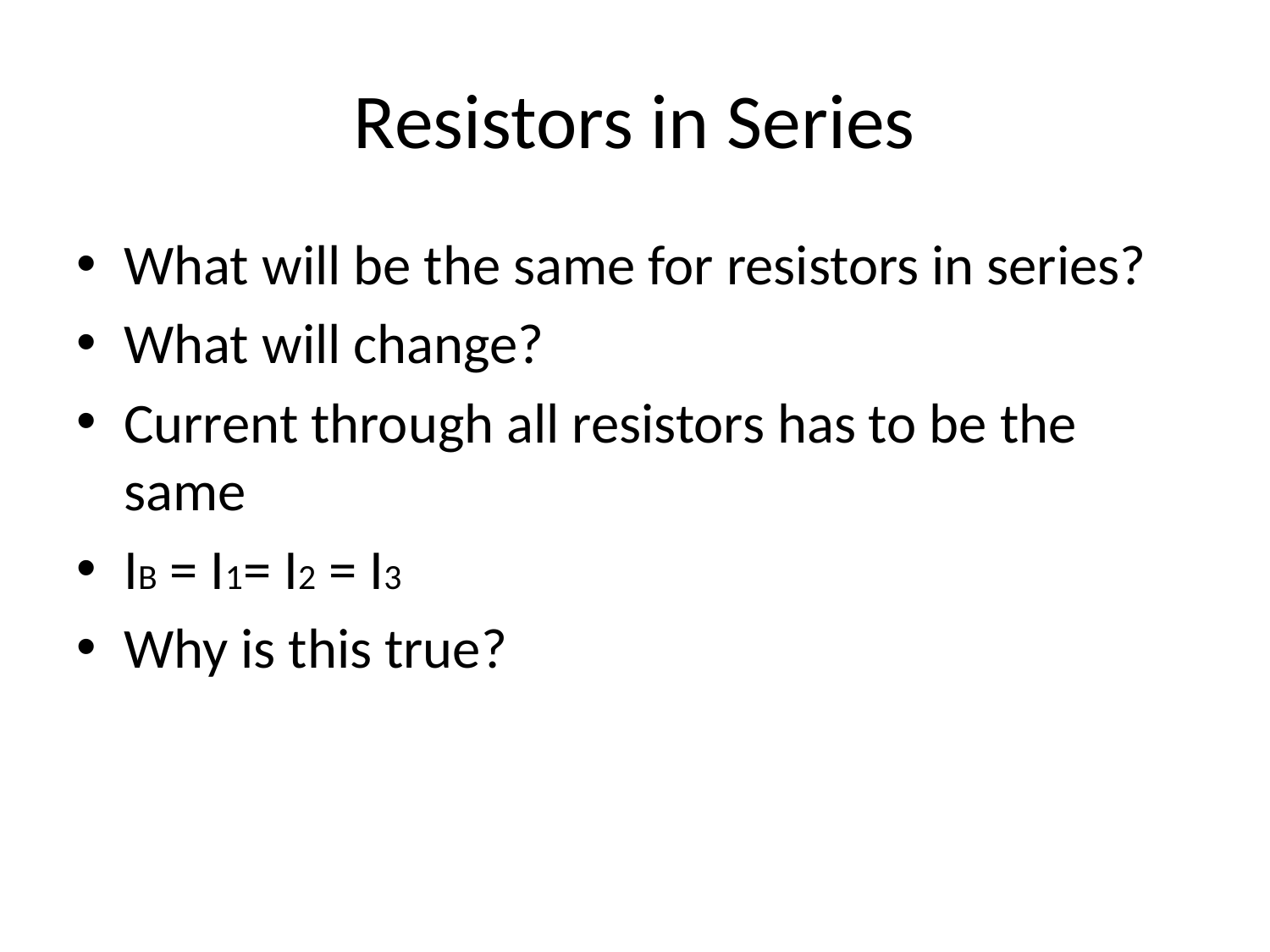

# Resistors in Series
What will be the same for resistors in series?
What will change?
Current through all resistors has to be the same
IB = I1= I2 = I3
Why is this true?